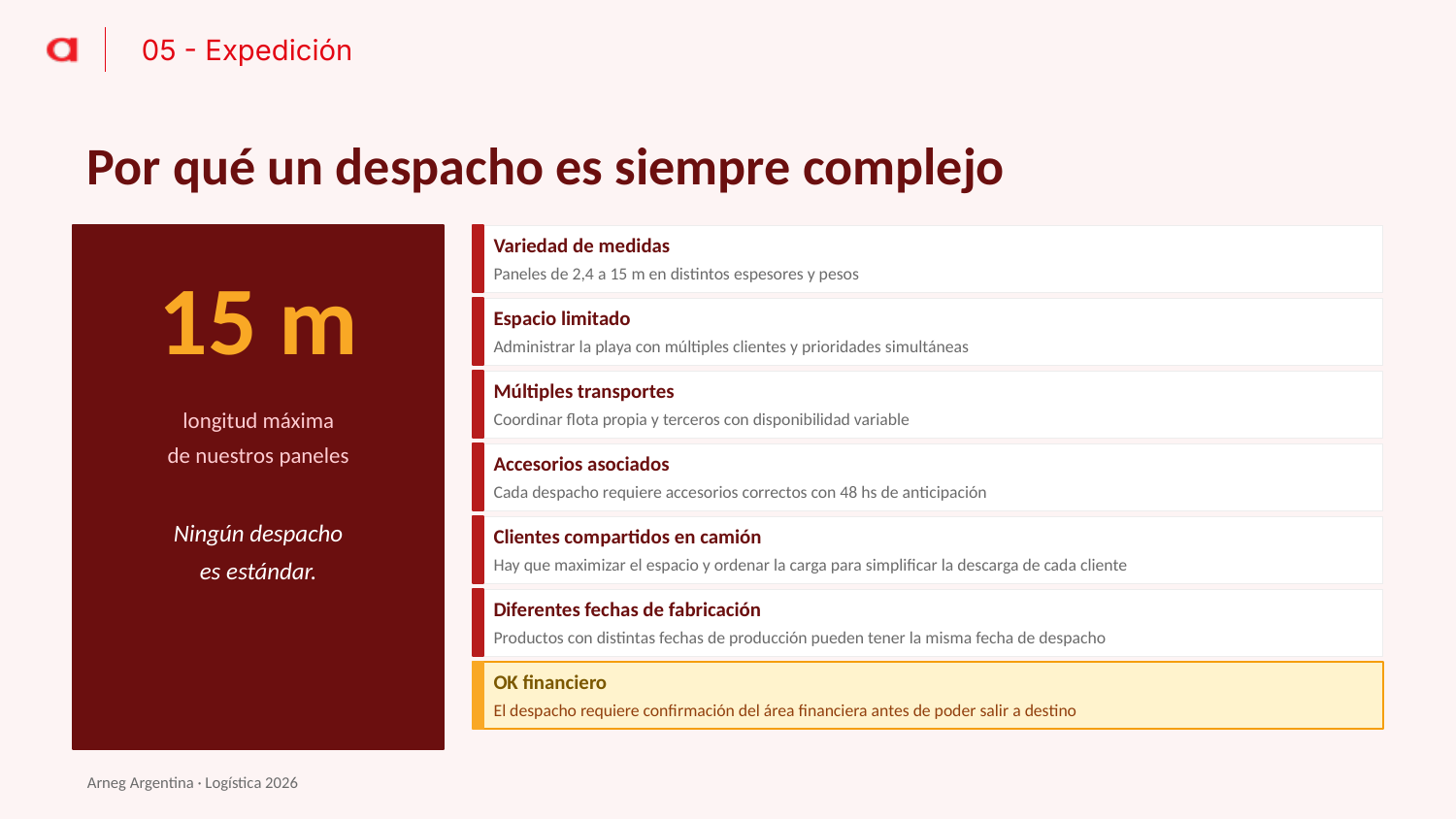

05 - Expedición
Por qué un despacho es siempre complejo

Variedad de medidas
15 m
Paneles de 2,4 a 15 m en distintos espesores y pesos

Espacio limitado
Administrar la playa con múltiples clientes y prioridades simultáneas

Múltiples transportes
longitud máxima
de nuestros paneles
Coordinar flota propia y terceros con disponibilidad variable

Accesorios asociados
Cada despacho requiere accesorios correctos con 48 hs de anticipación
Ningún despacho
es estándar.

Clientes compartidos en camión
Hay que maximizar el espacio y ordenar la carga para simplificar la descarga de cada cliente

Diferentes fechas de fabricación
Productos con distintas fechas de producción pueden tener la misma fecha de despacho

OK financiero
El despacho requiere confirmación del área financiera antes de poder salir a destino
Arneg Argentina · Logística 2026